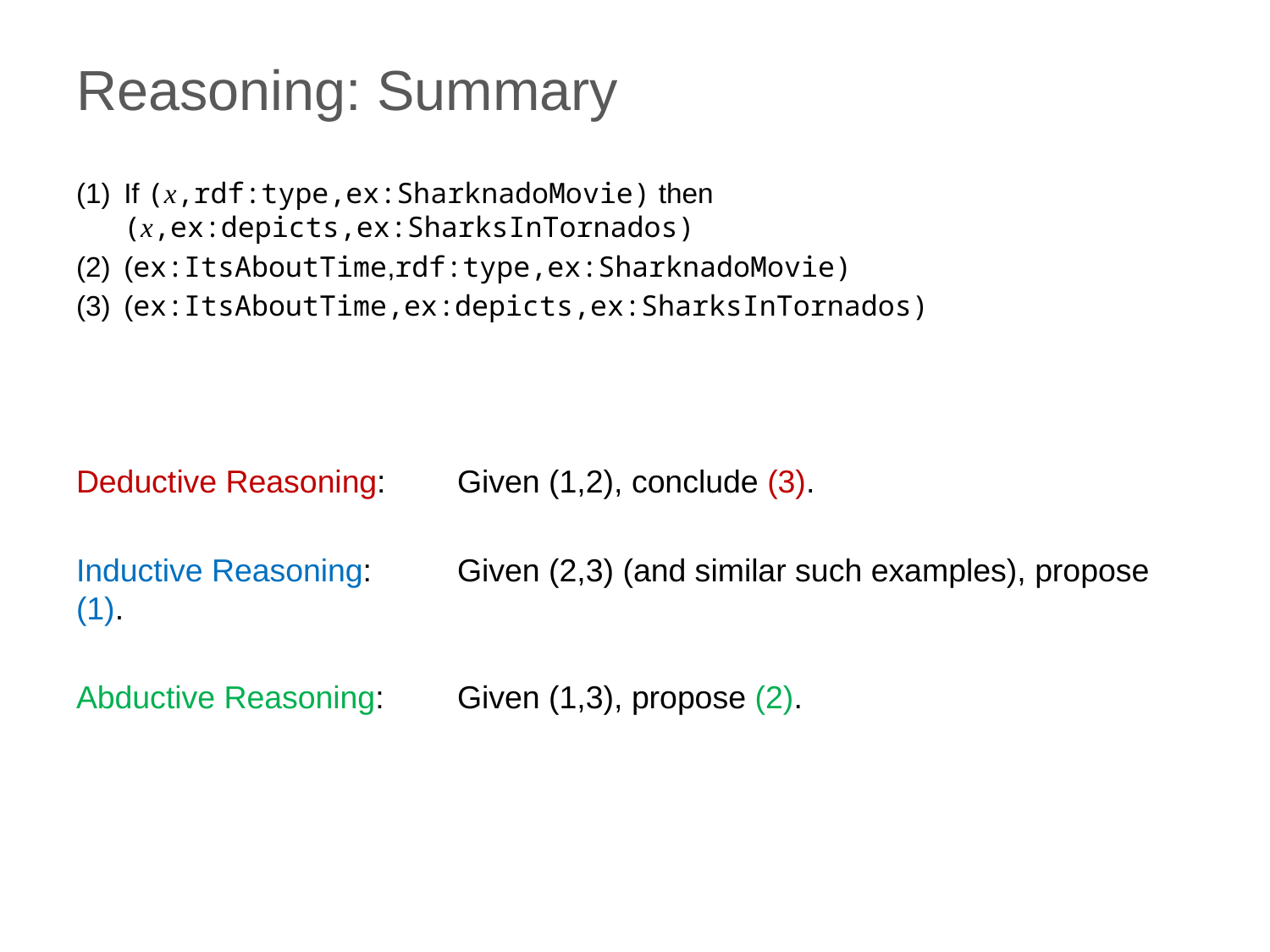

# Reasoning: Summary
If (x,rdf:type,ex:SharknadoMovie) then (x,ex:depicts,ex:SharksInTornados)
(ex:ItsAboutTime,rdf:type,ex:SharknadoMovie)
(ex:ItsAboutTime,ex:depicts,ex:SharksInTornados)

Deductive Reasoning:	Given (1,2), conclude (3).

Inductive Reasoning:	Given (2,3) (and similar such examples), propose (1).

Abductive Reasoning:	Given (1,3), propose (2).